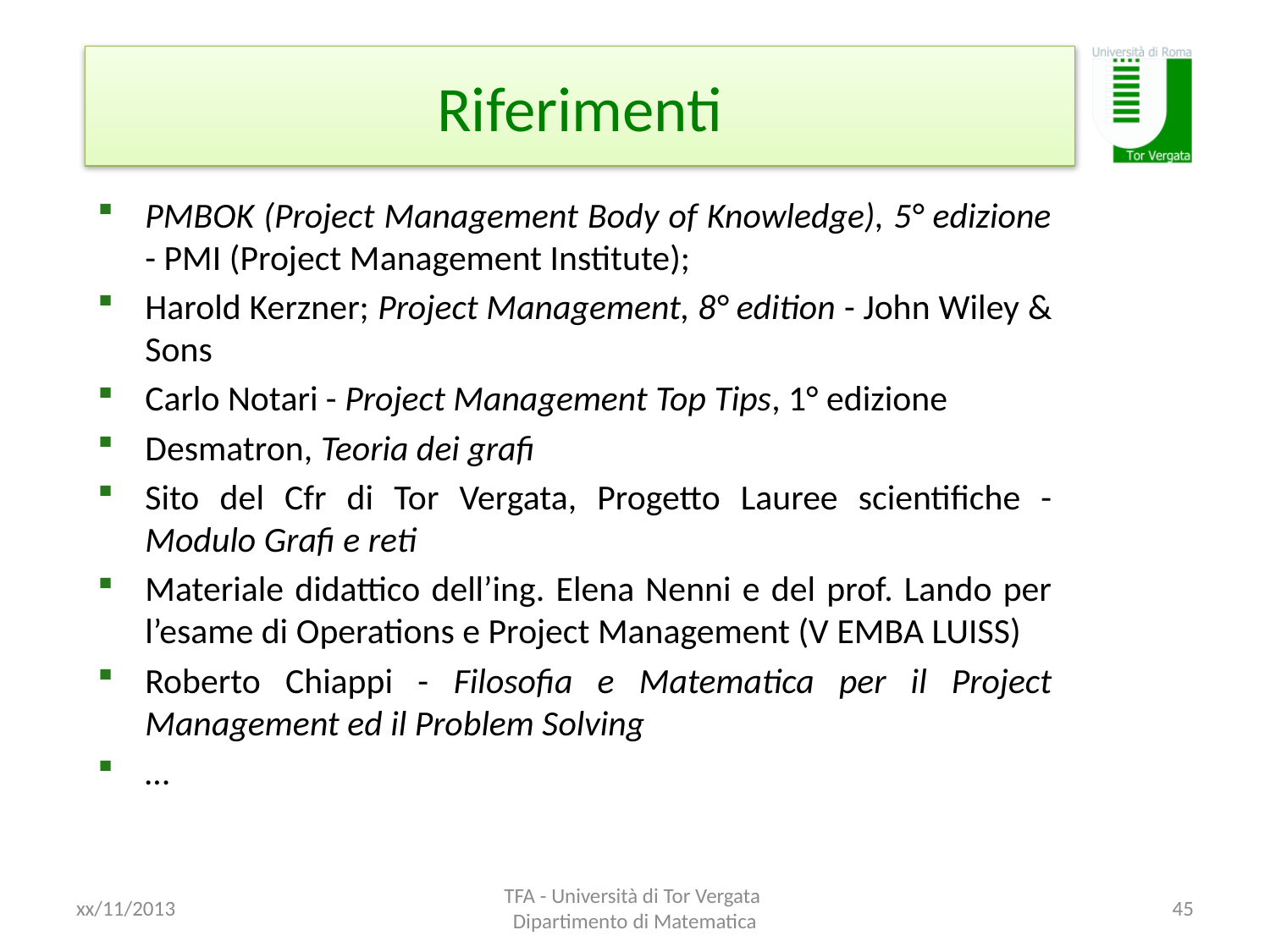

# Riferimenti
PMBOK (Project Management Body of Knowledge), 5° edizione - PMI (Project Management Institute);
Harold Kerzner; Project Management, 8° edition - John Wiley & Sons
Carlo Notari - Project Management Top Tips, 1° edizione
Desmatron, Teoria dei grafi
Sito del Cfr di Tor Vergata, Progetto Lauree scientifiche - Modulo Grafi e reti
Materiale didattico dell’ing. Elena Nenni e del prof. Lando per l’esame di Operations e Project Management (V EMBA LUISS)
Roberto Chiappi - Filosofia e Matematica per il Project Management ed il Problem Solving
…

xx/11/2013
TFA - Università di Tor Vergata  Dipartimento di Matematica
45